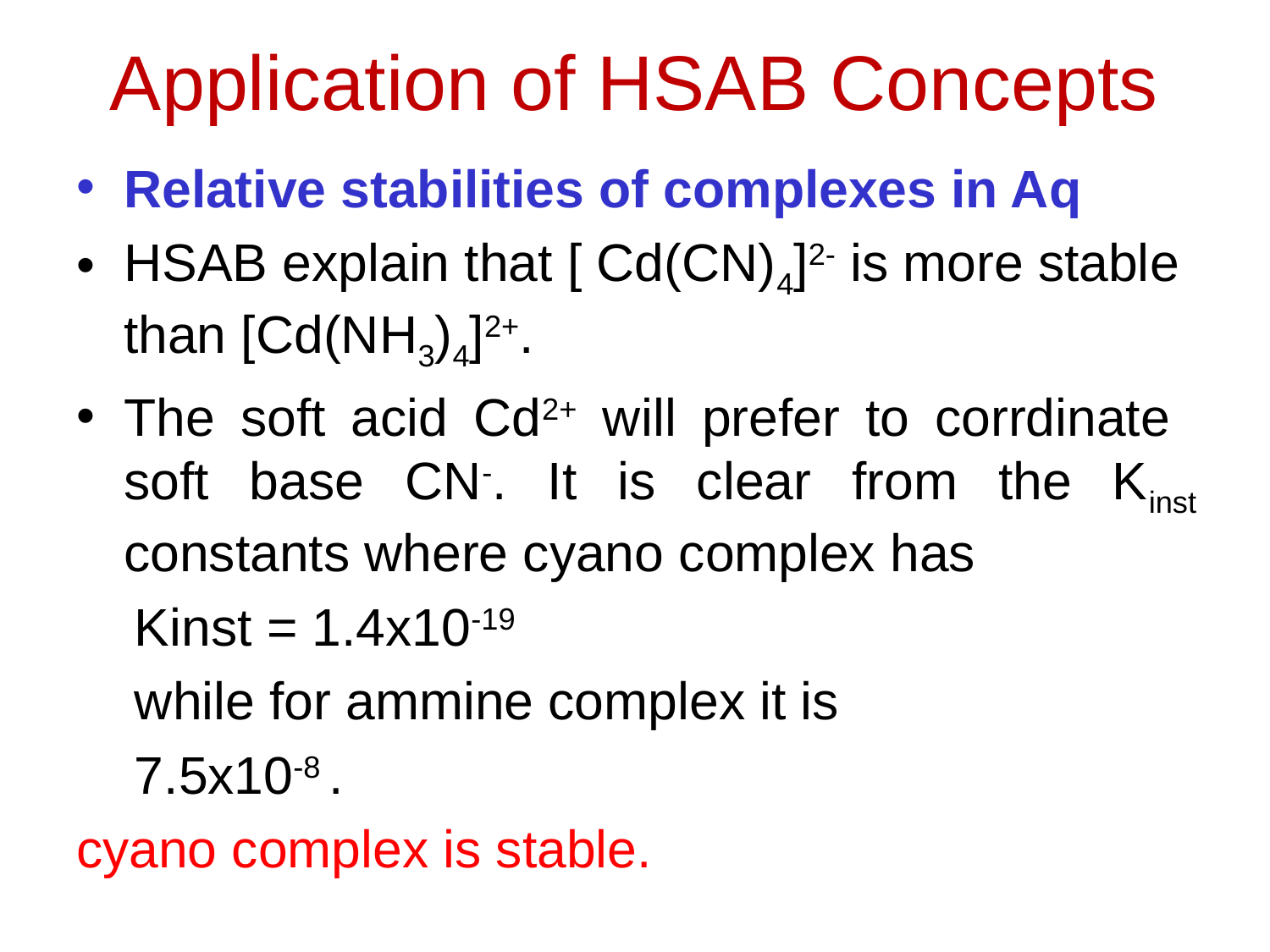

# Application of HSAB Concepts
Relative stabilities of complexes in Aq
HSAB explain that [ Cd(CN)4]2- is more stable than [Cd(NH3)4]2+.
The soft acid Cd2+ will prefer to corrdinate  soft base CN-. It is clear from the Kinst constants where cyano complex has
    Kinst = 1.4x10-19
    while for ammine complex it is
    7.5x10-8 .
cyano complex is stable.